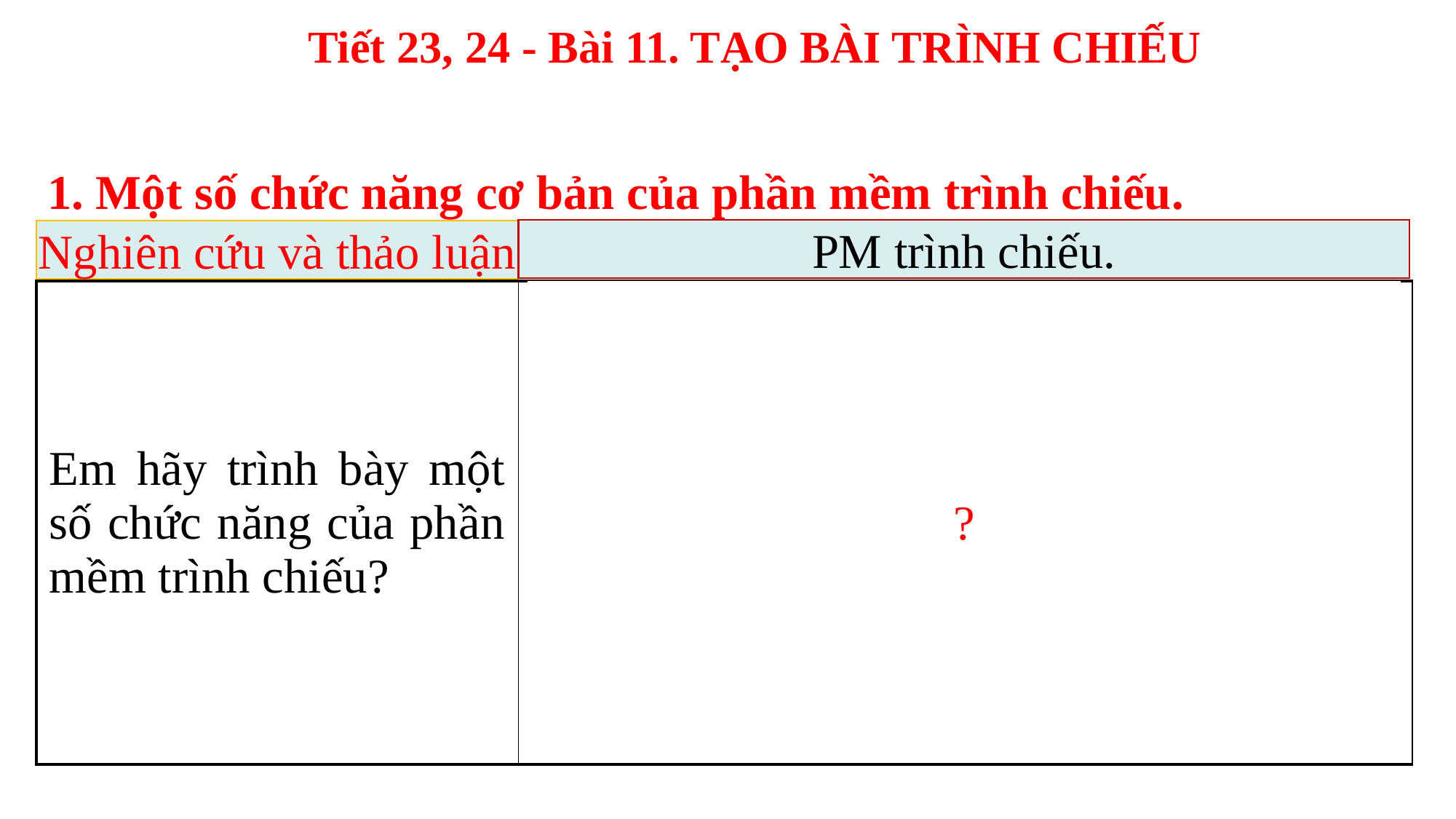

1. Một số chức năng cơ bản của phần mềm trình chiếu.
PM trình chiếu.
Nghiên cứu và thảo luận
?
| Em hãy trình bày một số chức năng của phần mềm trình chiếu? | -Phần mềm trình chiếu có hai chức năng cơ bản là tạo bài trình chiếu và trình chiếu nó -Phần mềm trình chiếu có các hiệu ứng làm cho nội dung trình bày thêm sinh động và hấp dẫn. -Phần mềm trình chiếu thường được sử dụng để tạo bài trình chiếu phục vụ hội thảo, hội nghị, dạy học, quảng cáo,… |
| --- | --- |